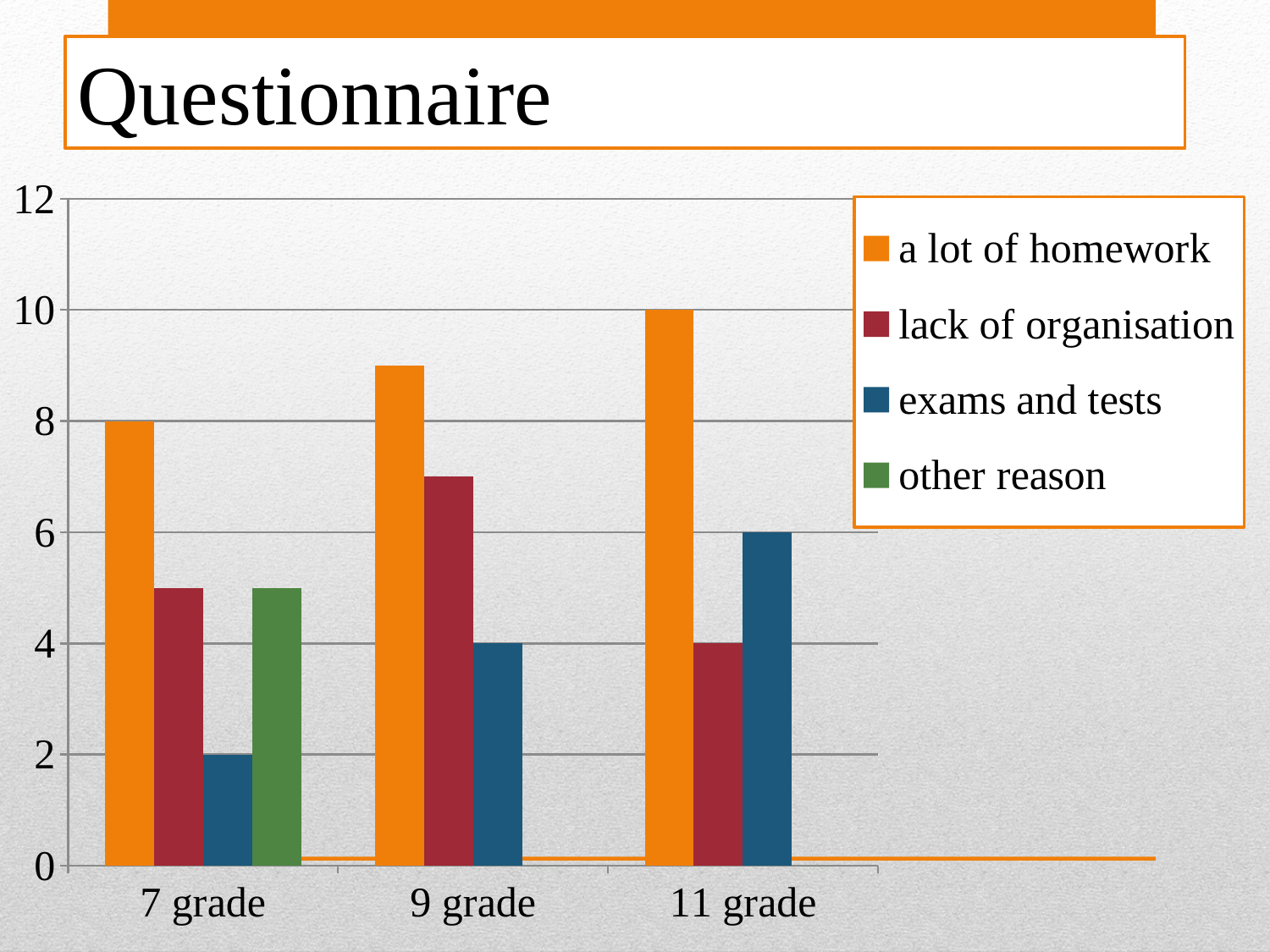

# Questionnaire

### Chart

| Category | a lot of homework | lack of organisation | exams and tests | other reason |
|---|---|---|---|---|
| 7 grade | 8.0 | 5.0 | 2.0 | 5.0 |
| 9 grade | 9.0 | 7.0 | 4.0 | 0.0 |
| 11 grade | 10.0 | 4.0 | 6.0 | 0.0 |